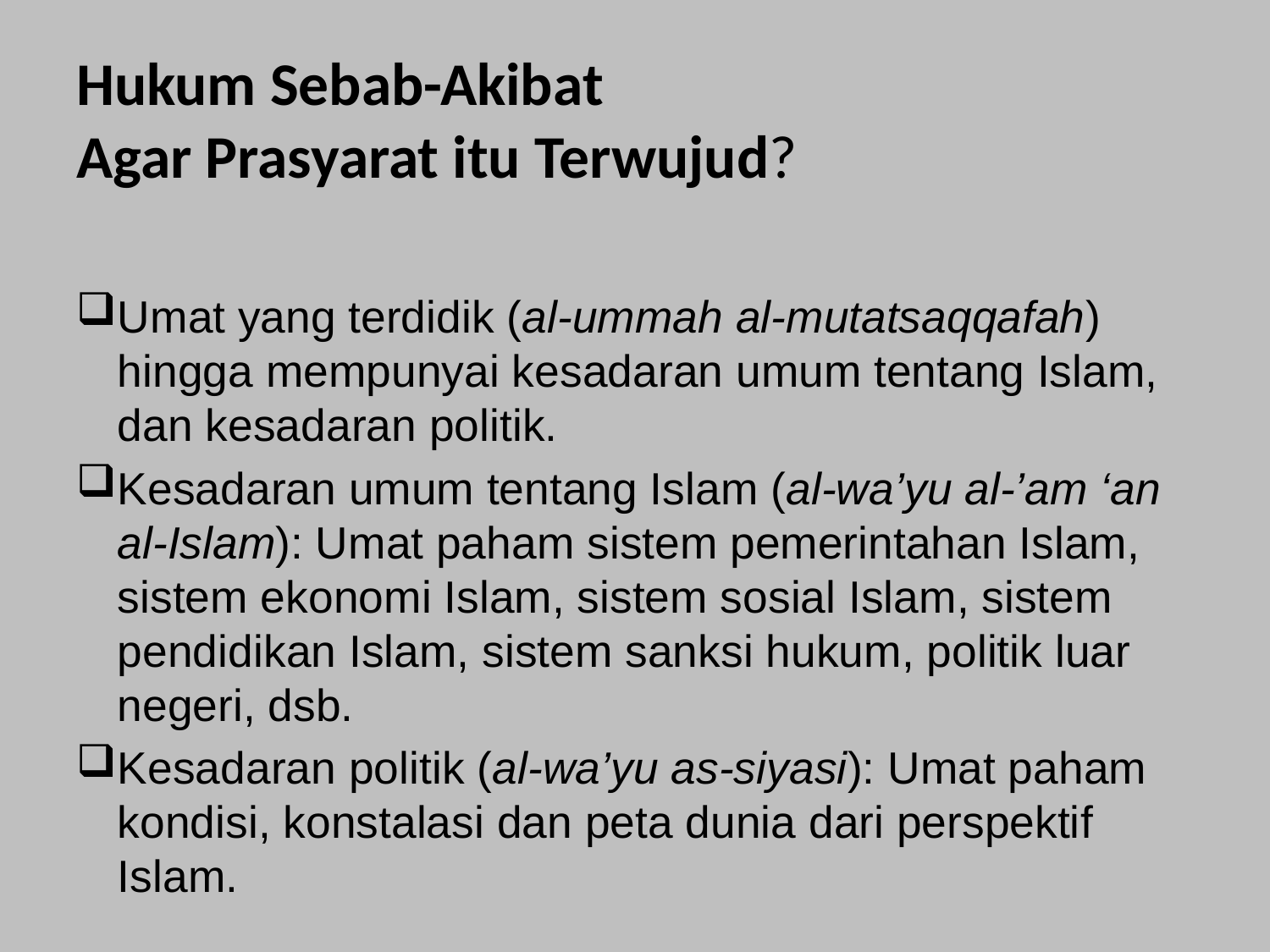

# Hukum Sebab-Akibat Agar Prasyarat itu Terwujud?
Umat yang terdidik (al-ummah al-mutatsaqqafah) hingga mempunyai kesadaran umum tentang Islam, dan kesadaran politik.
Kesadaran umum tentang Islam (al-wa’yu al-’am ‘an al-Islam): Umat paham sistem pemerintahan Islam, sistem ekonomi Islam, sistem sosial Islam, sistem pendidikan Islam, sistem sanksi hukum, politik luar negeri, dsb.
Kesadaran politik (al-wa’yu as-siyasi): Umat paham kondisi, konstalasi dan peta dunia dari perspektif Islam.